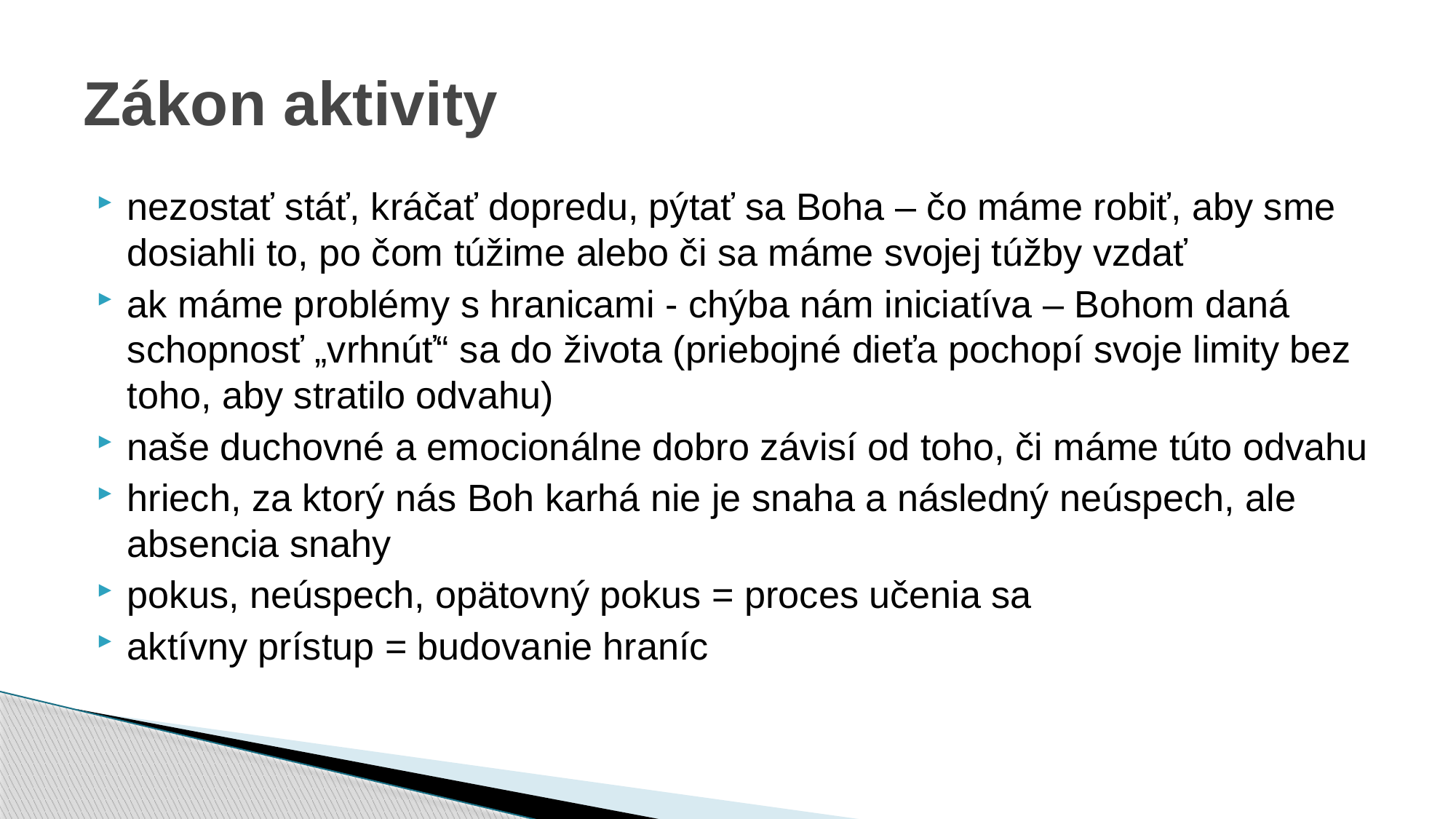

# Zákon aktivity
nezostať stáť, kráčať dopredu, pýtať sa Boha – čo máme robiť, aby sme dosiahli to, po čom túžime alebo či sa máme svojej túžby vzdať
ak máme problémy s hranicami - chýba nám iniciatíva – Bohom daná schopnosť „vrhnúť“ sa do života (priebojné dieťa pochopí svoje limity bez toho, aby stratilo odvahu)
naše duchovné a emocionálne dobro závisí od toho, či máme túto odvahu
hriech, za ktorý nás Boh karhá nie je snaha a následný neúspech, ale absencia snahy
pokus, neúspech, opätovný pokus = proces učenia sa
aktívny prístup = budovanie hraníc